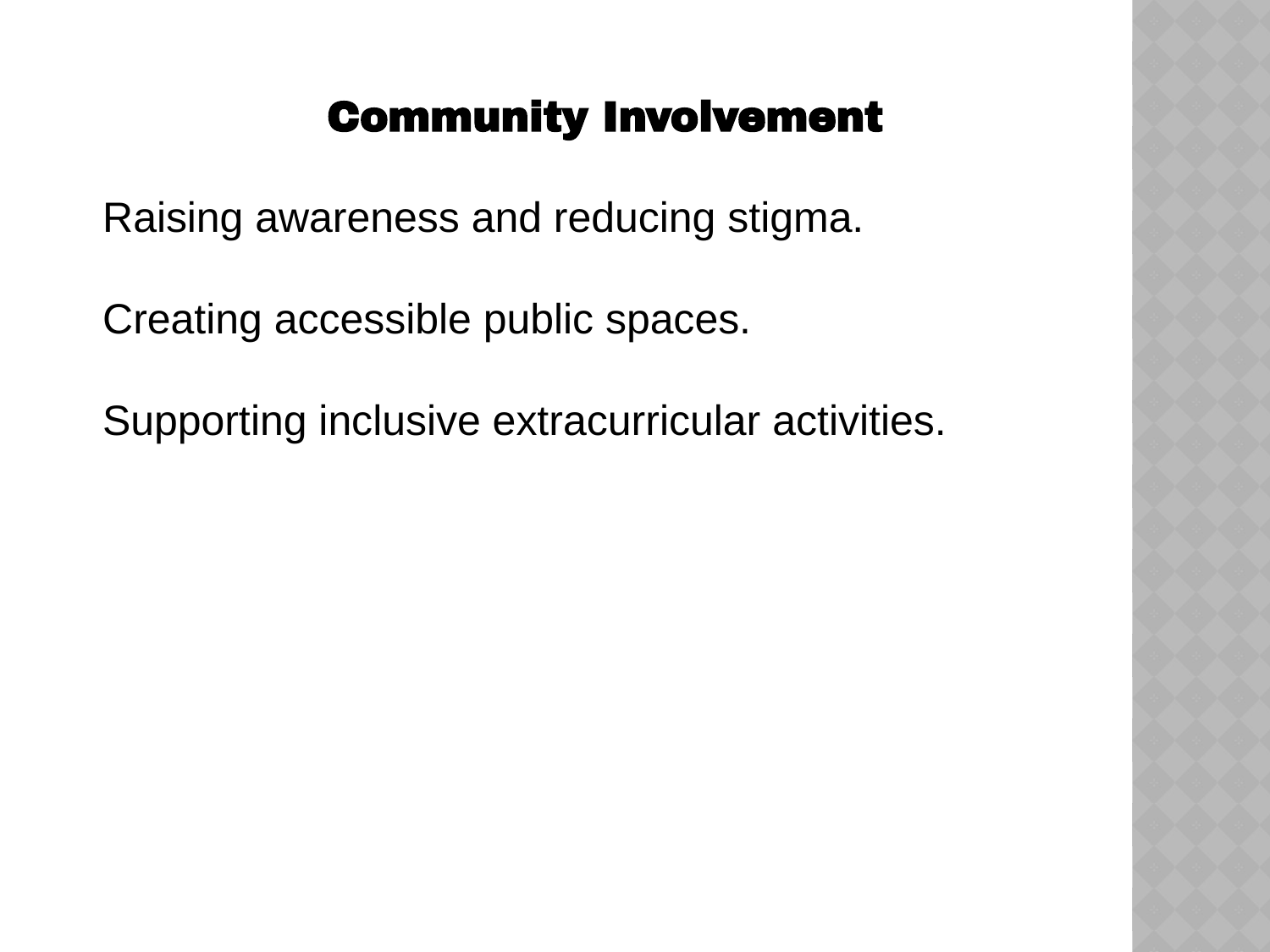

Community Involvement

Raising awareness and reducing stigma.

Creating accessible public spaces.

Supporting inclusive extracurricular activities.